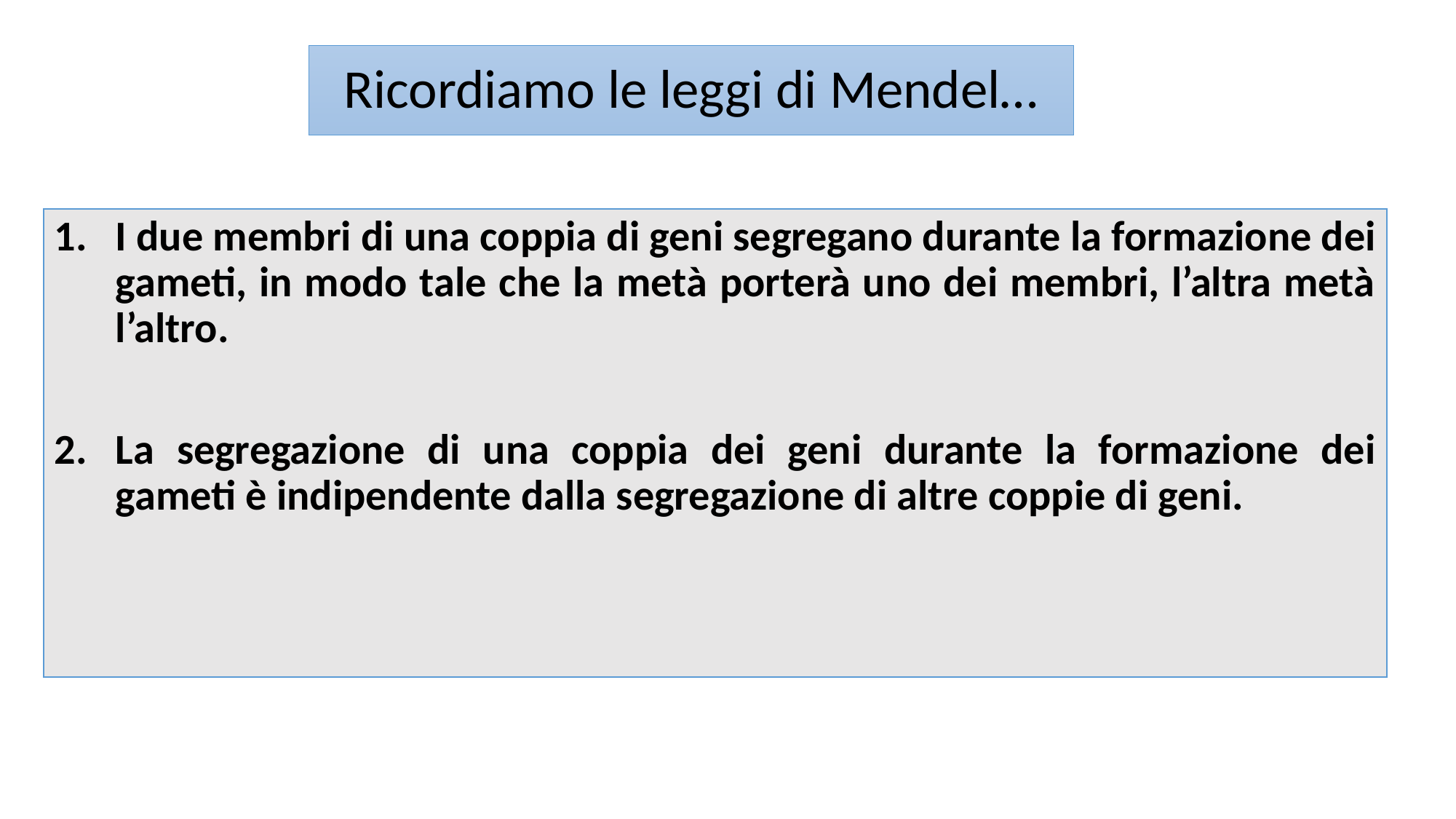

# Ricordiamo le leggi di Mendel…
I due membri di una coppia di geni segregano durante la formazione dei gameti, in modo tale che la metà porterà uno dei membri, l’altra metà l’altro.

La segregazione di una coppia dei geni durante la formazione dei gameti è indipendente dalla segregazione di altre coppie di geni.